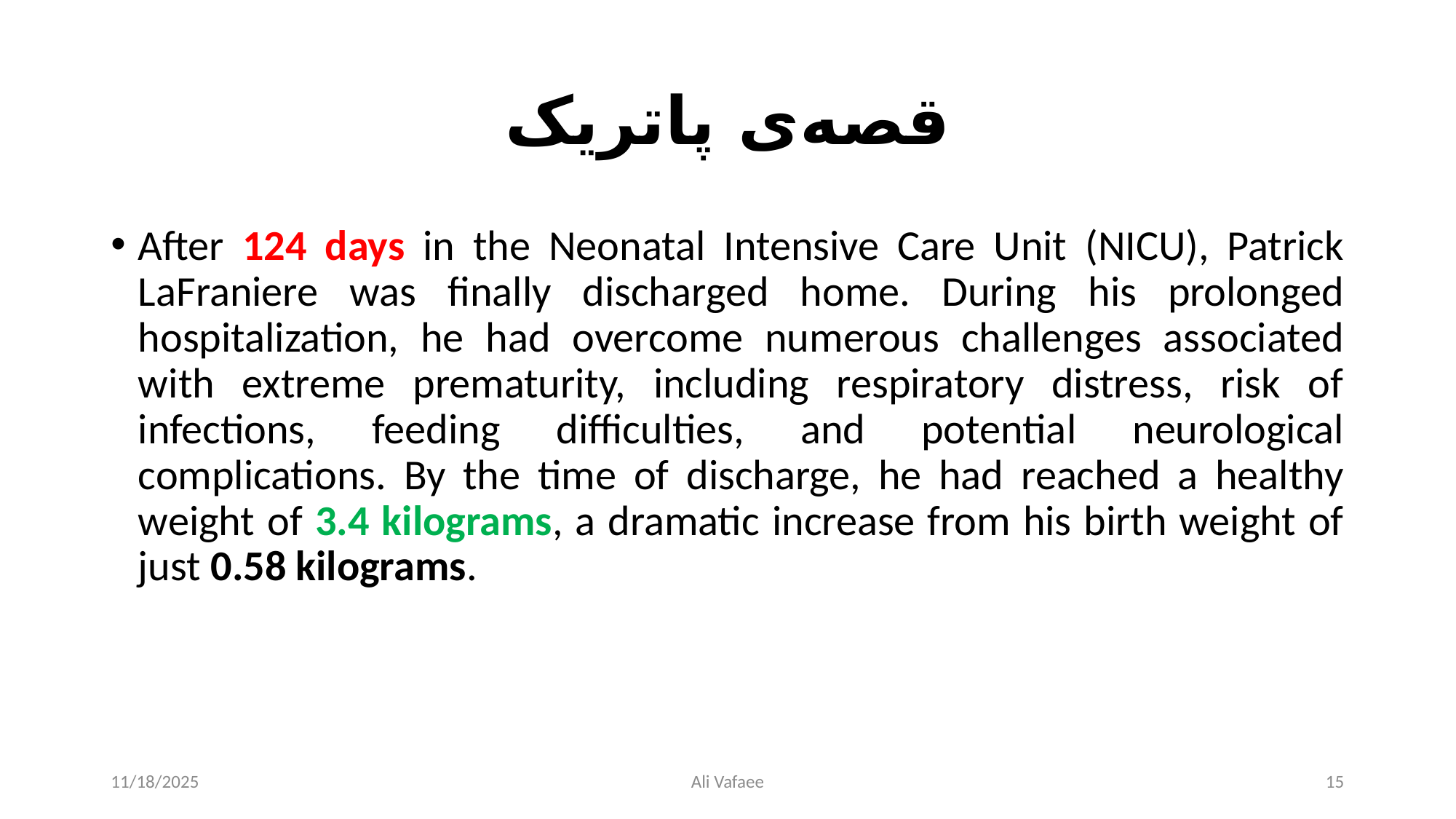

# قصه‌ی پاتریک
After 124 days in the Neonatal Intensive Care Unit (NICU), Patrick LaFraniere was finally discharged home. During his prolonged hospitalization, he had overcome numerous challenges associated with extreme prematurity, including respiratory distress, risk of infections, feeding difficulties, and potential neurological complications. By the time of discharge, he had reached a healthy weight of 3.4 kilograms, a dramatic increase from his birth weight of just 0.58 kilograms.
11/18/2025
Ali Vafaee
15